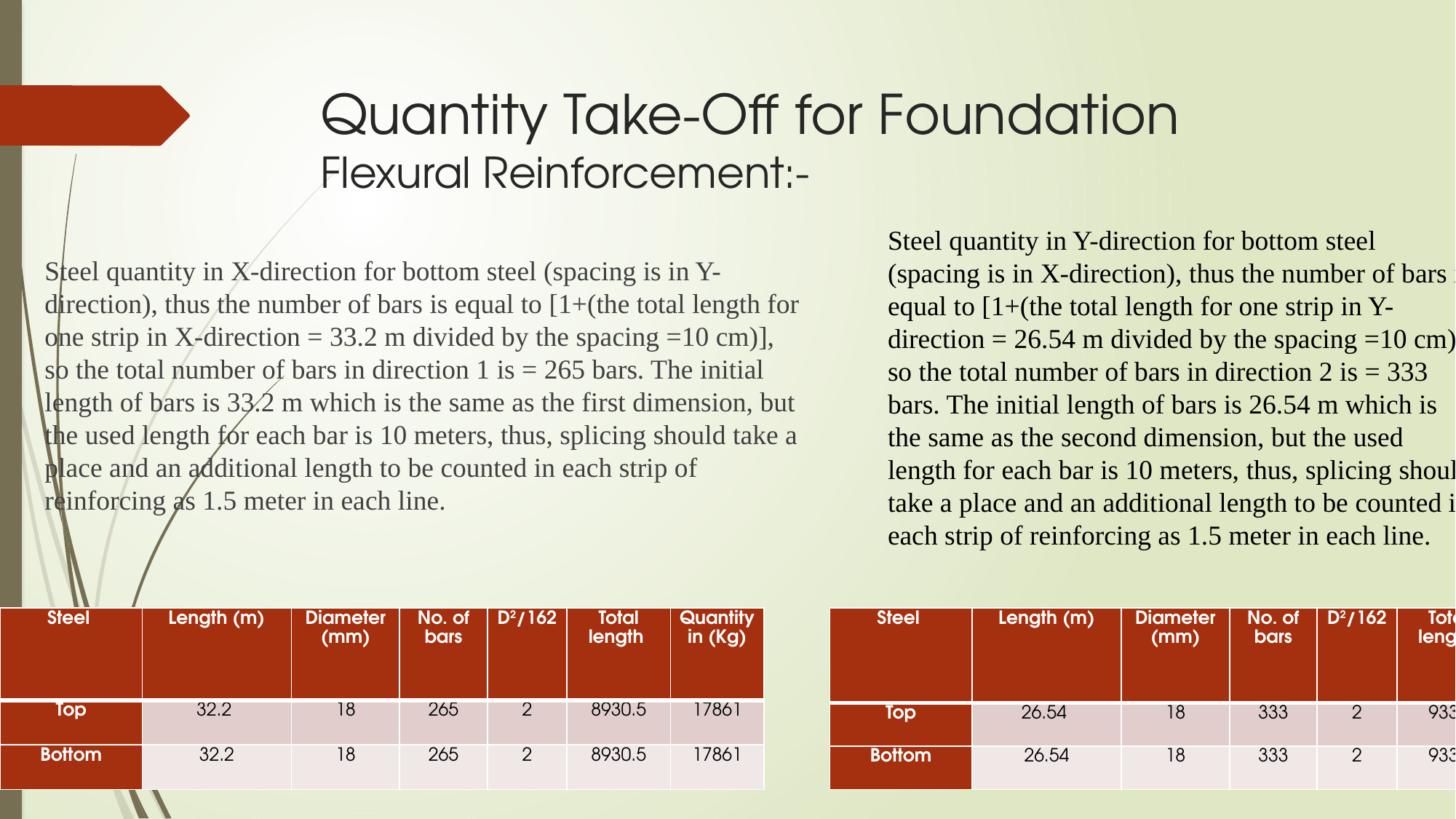

# Quantity Take-Off for Foundation Flexural Reinforcement:-
Steel quantity in Y-direction for bottom steel (spacing is in X-direction), thus the number of bars is equal to [1+(the total length for one strip in Y-direction = 26.54 m divided by the spacing =10 cm)], so the total number of bars in direction 2 is = 333 bars. The initial length of bars is 26.54 m which is the same as the second dimension, but the used length for each bar is 10 meters, thus, splicing should take a place and an additional length to be counted in each strip of reinforcing as 1.5 meter in each line.
Steel quantity in X-direction for bottom steel (spacing is in Y-direction), thus the number of bars is equal to [1+(the total length for one strip in X-direction = 33.2 m divided by the spacing =10 cm)], so the total number of bars in direction 1 is = 265 bars. The initial length of bars is 33.2 m which is the same as the first dimension, but the used length for each bar is 10 meters, thus, splicing should take a place and an additional length to be counted in each strip of reinforcing as 1.5 meter in each line.

| Steel | Length (m) | Diameter (mm) | No. of bars | D2/162 | Total length | Quantity in (Kg) |
| --- | --- | --- | --- | --- | --- | --- |
| Top | 26.54 | 18 | 333 | 2 | 9337 | 18674 |
| Bottom | 26.54 | 18 | 333 | 2 | 9337 | 18674 |
| Steel | Length (m) | Diameter (mm) | No. of bars | D2/162 | Total length | Quantity in (Kg) |
| --- | --- | --- | --- | --- | --- | --- |
| Top | 32.2 | 18 | 265 | 2 | 8930.5 | 17861 |
| Bottom | 32.2 | 18 | 265 | 2 | 8930.5 | 17861 |